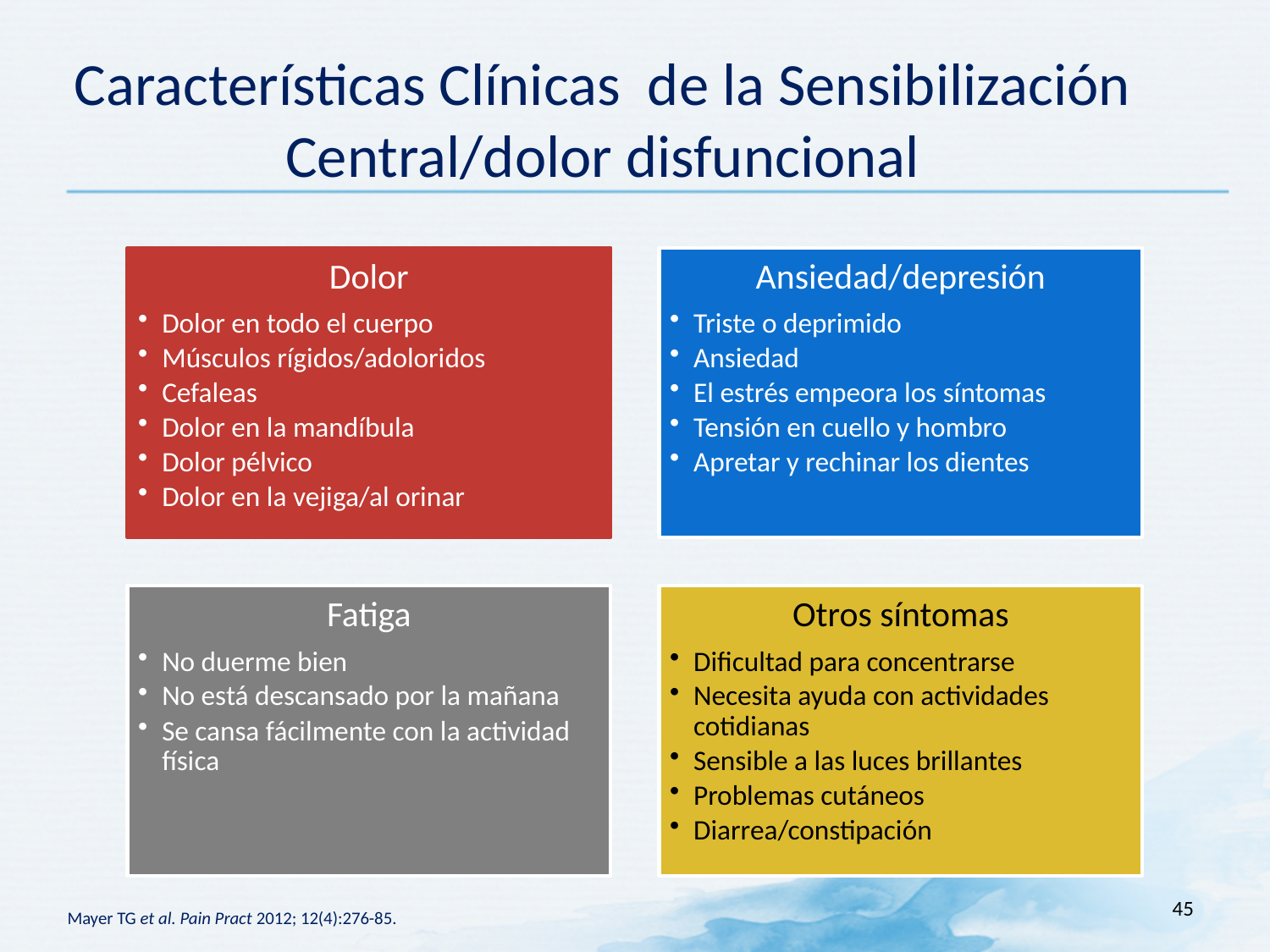

# Características Clínicas  de la Sensibilización Central/dolor disfuncional
Dolor
Dolor en todo el cuerpo
Músculos rígidos/adoloridos
Cefaleas
Dolor en la mandíbula
Dolor pélvico
Dolor en la vejiga/al orinar
Ansiedad/depresión
Triste o deprimido
Ansiedad
El estrés empeora los síntomas
Tensión en cuello y hombro
Apretar y rechinar los dientes
Fatiga
No duerme bien
No está descansado por la mañana
Se cansa fácilmente con la actividad física
Otros síntomas
Dificultad para concentrarse
Necesita ayuda con actividades cotidianas
Sensible a las luces brillantes
Problemas cutáneos
Diarrea/constipación
45
Mayer TG et al. Pain Pract 2012; 12(4):276-85.